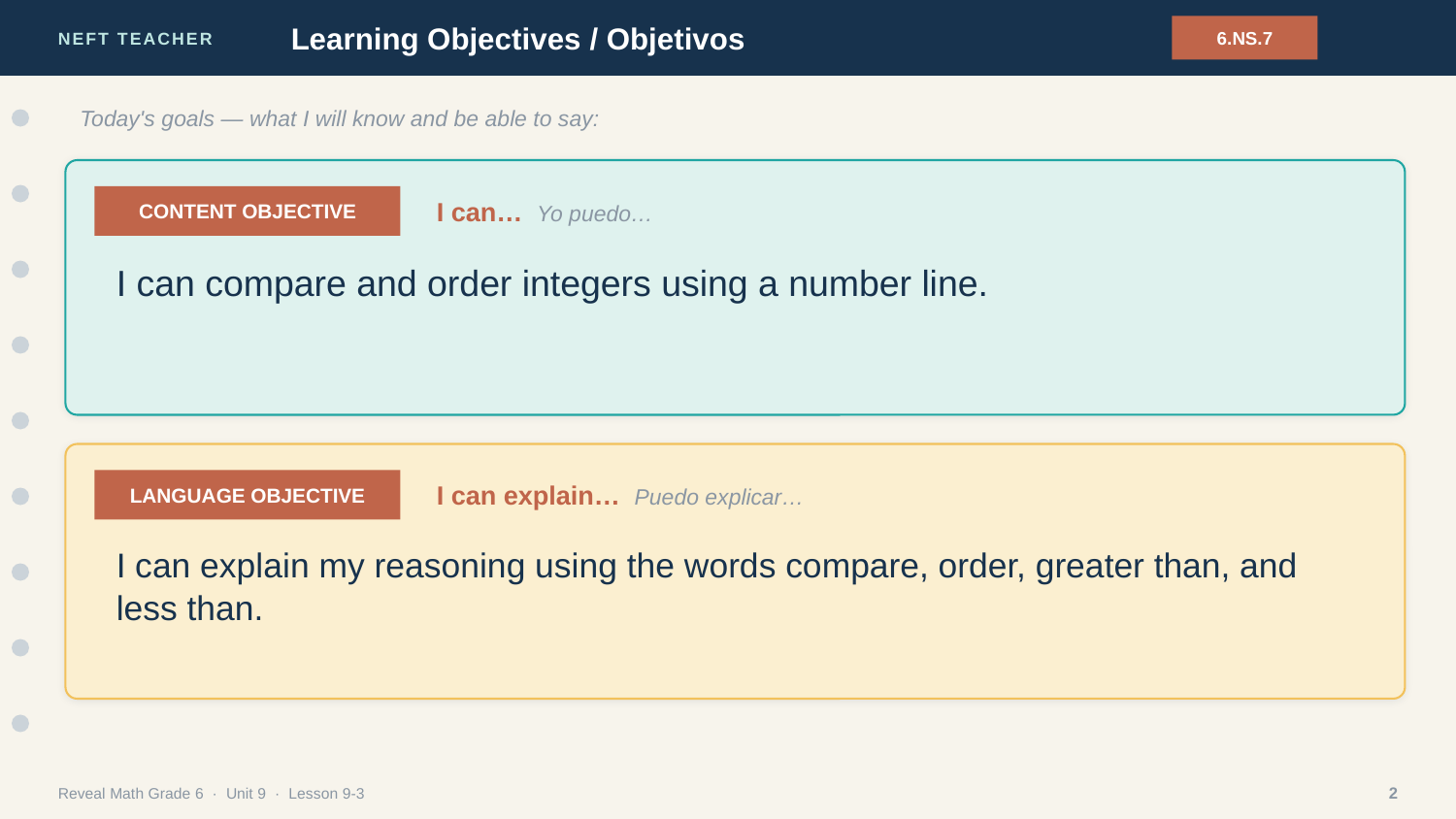

NEFT TEACHER
Learning Objectives / Objetivos
6.NS.7
Today's goals — what I will know and be able to say:

CONTENT OBJECTIVE
I can…  Yo puedo…
I can compare and order integers using a number line.

LANGUAGE OBJECTIVE
I can explain…  Puedo explicar…

I can explain my reasoning using the words compare, order, greater than, and less than.

Reveal Math Grade 6  ·  Unit 9  ·  Lesson 9-3
2